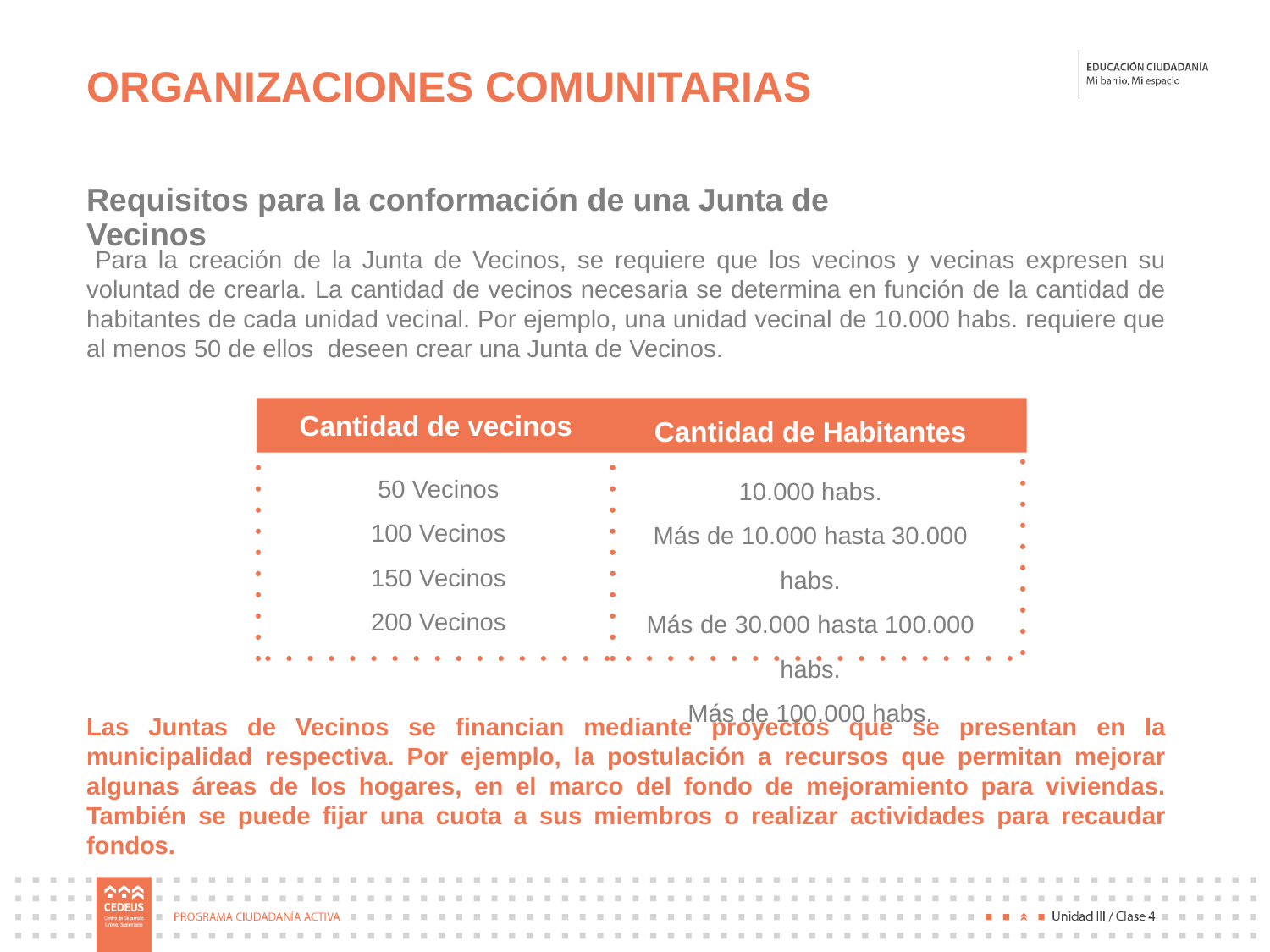

ORGANIZACIONES COMUNITARIAS
# Requisitos para la conformación de una Junta de Vecinos
Para la creación de la Junta de Vecinos, se requiere que los vecinos y vecinas expresen su voluntad de crearla. La cantidad de vecinos necesaria se determina en función de la cantidad de habitantes de cada unidad vecinal. Por ejemplo, una unidad vecinal de 10.000 habs. requiere que al menos 50 de ellos  deseen crear una Junta de Vecinos.

Cantidad de vecinos
Cantidad de Habitantes
50 Vecinos
100 Vecinos
150 Vecinos
200 Vecinos
10.000 habs.
Más de 10.000 hasta 30.000 habs.
Más de 30.000 hasta 100.000 habs.
Más de 100.000 habs.
Las Juntas de Vecinos se financian mediante proyectos que se presentan en la municipalidad respectiva. Por ejemplo, la postulación a recursos que permitan mejorar algunas áreas de los hogares, en el marco del fondo de mejoramiento para viviendas. También se puede fijar una cuota a sus miembros o realizar actividades para recaudar fondos.